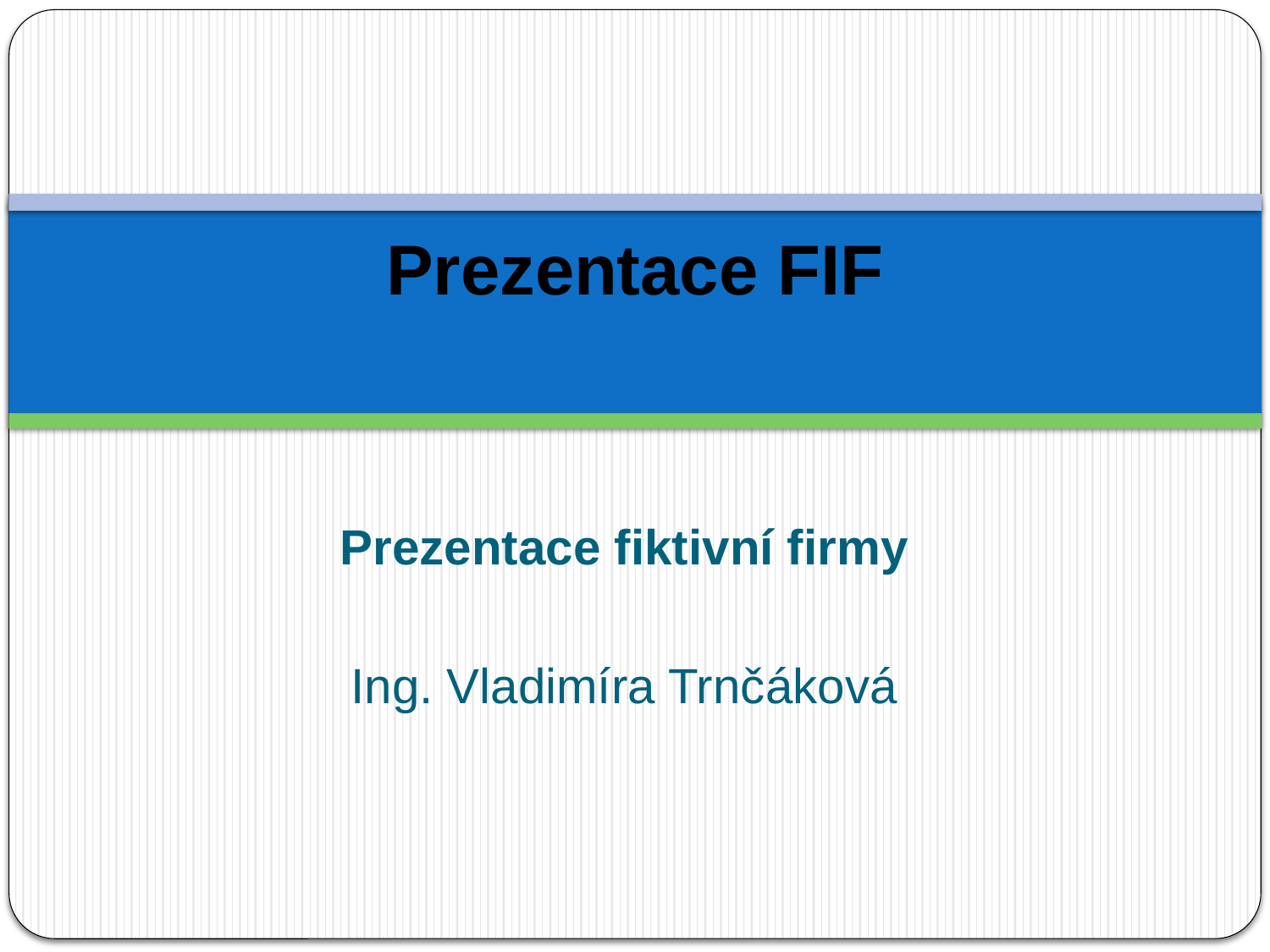

# Prezentace FIF

Prezentace fiktivní firmy

Ing. Vladimíra Trnčáková